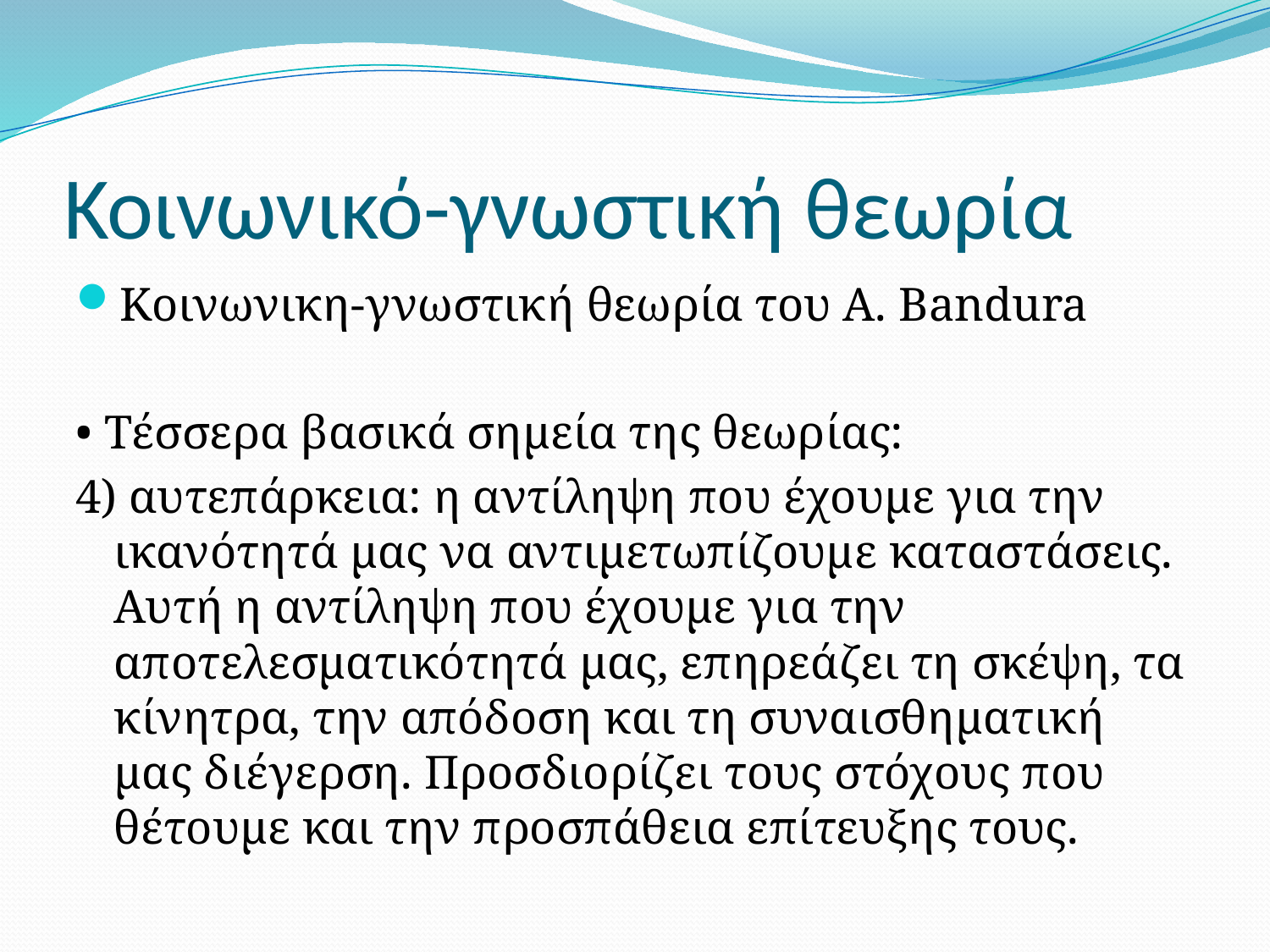

# Κοινωνικό-γνωστική θεωρία
Κοινωνικη-γνωστική θεωρία του A. Bandura

• Τέσσερα βασικά σημεία της θεωρίας:
4) αυτεπάρκεια: η αντίληψη που έχουμε για την ικανότητά μας να αντιμετωπίζουμε καταστάσεις. Αυτή η αντίληψη που έχουμε για την αποτελεσματικότητά μας, επηρεάζει τη σκέψη, τα κίνητρα, την απόδοση και τη συναισθηματική μας διέγερση. Προσδιορίζει τους στόχους που θέτουμε και την προσπάθεια επίτευξης τους.